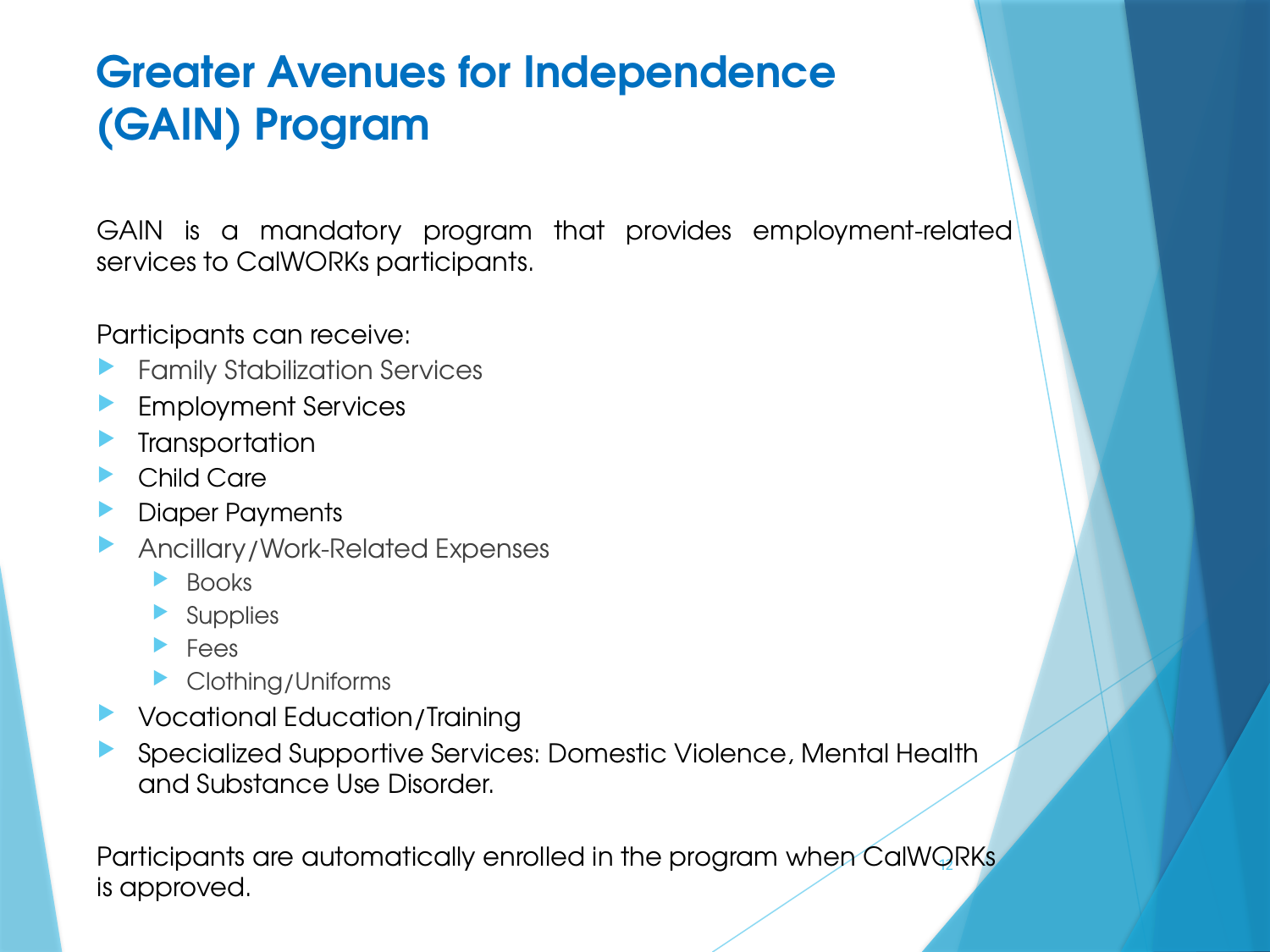

# Greater Avenues for Independence (GAIN) Program
GAIN is a mandatory program that provides employment-related services to CalWORKs participants.

Participants can receive:
Family Stabilization Services
Employment Services
Transportation
Child Care
Diaper Payments
Ancillary/Work-Related Expenses
Books
Supplies
Fees
Clothing/Uniforms
Vocational Education/Training
Specialized Supportive Services: Domestic Violence, Mental Health and Substance Use Disorder.

Participants are automatically enrolled in the program when CalWORKs is approved.
12